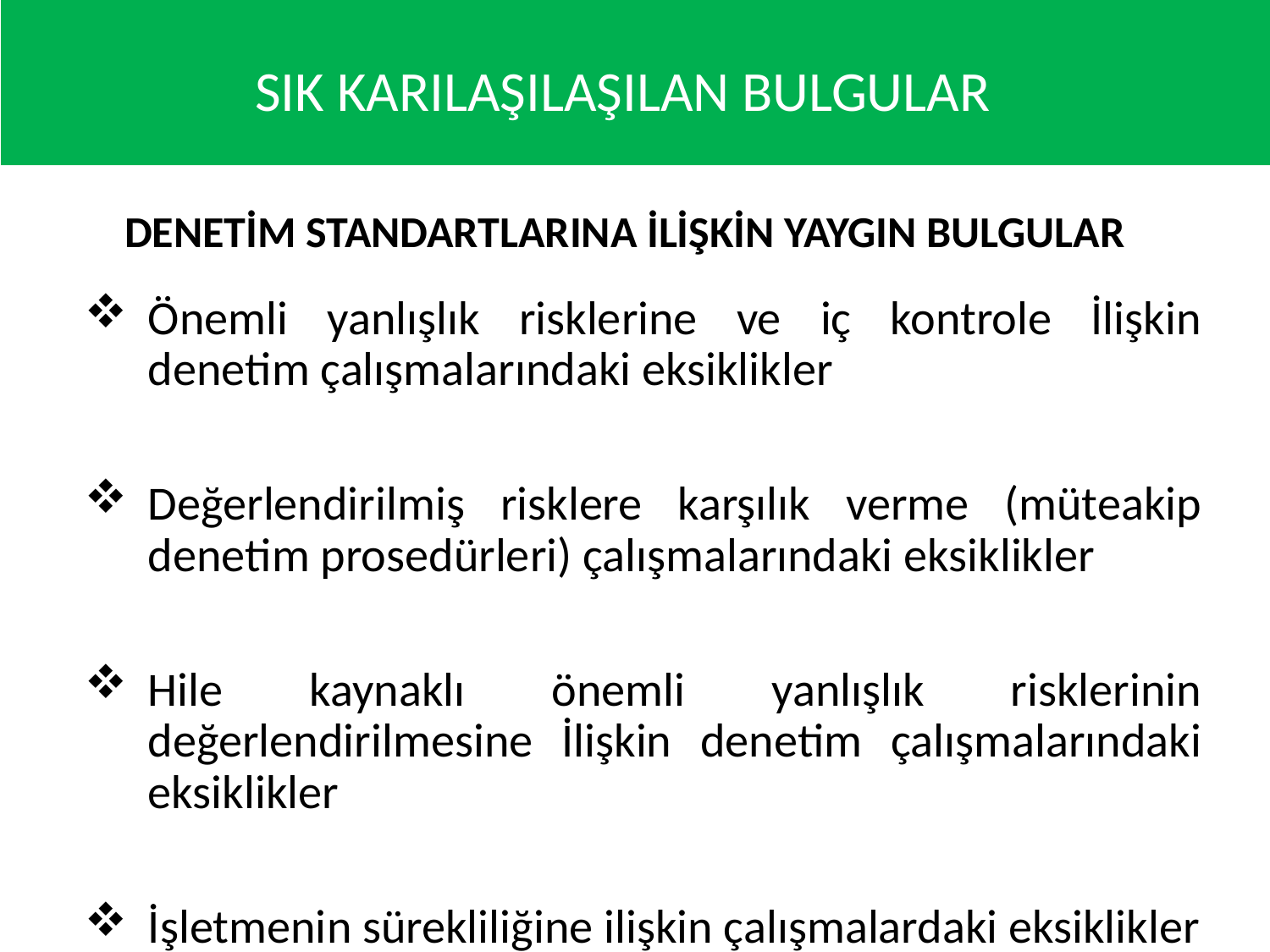

# SIK KARILAŞILAŞILAN BULGULAR

            DENETİM STANDARTLARINA İLİŞKİN YAYGIN BULGULAR

Önemli yanlışlık risklerine ve iç kontrole İlişkin denetim çalışmalarındaki eksiklikler

Değerlendirilmiş risklere karşılık verme (müteakip denetim prosedürleri) çalışmalarındaki eksiklikler

Hile kaynaklı önemli yanlışlık risklerinin değerlendirilmesine İlişkin denetim çalışmalarındaki eksiklikler

İşletmenin sürekliliğine ilişkin çalışmalardaki eksiklikler